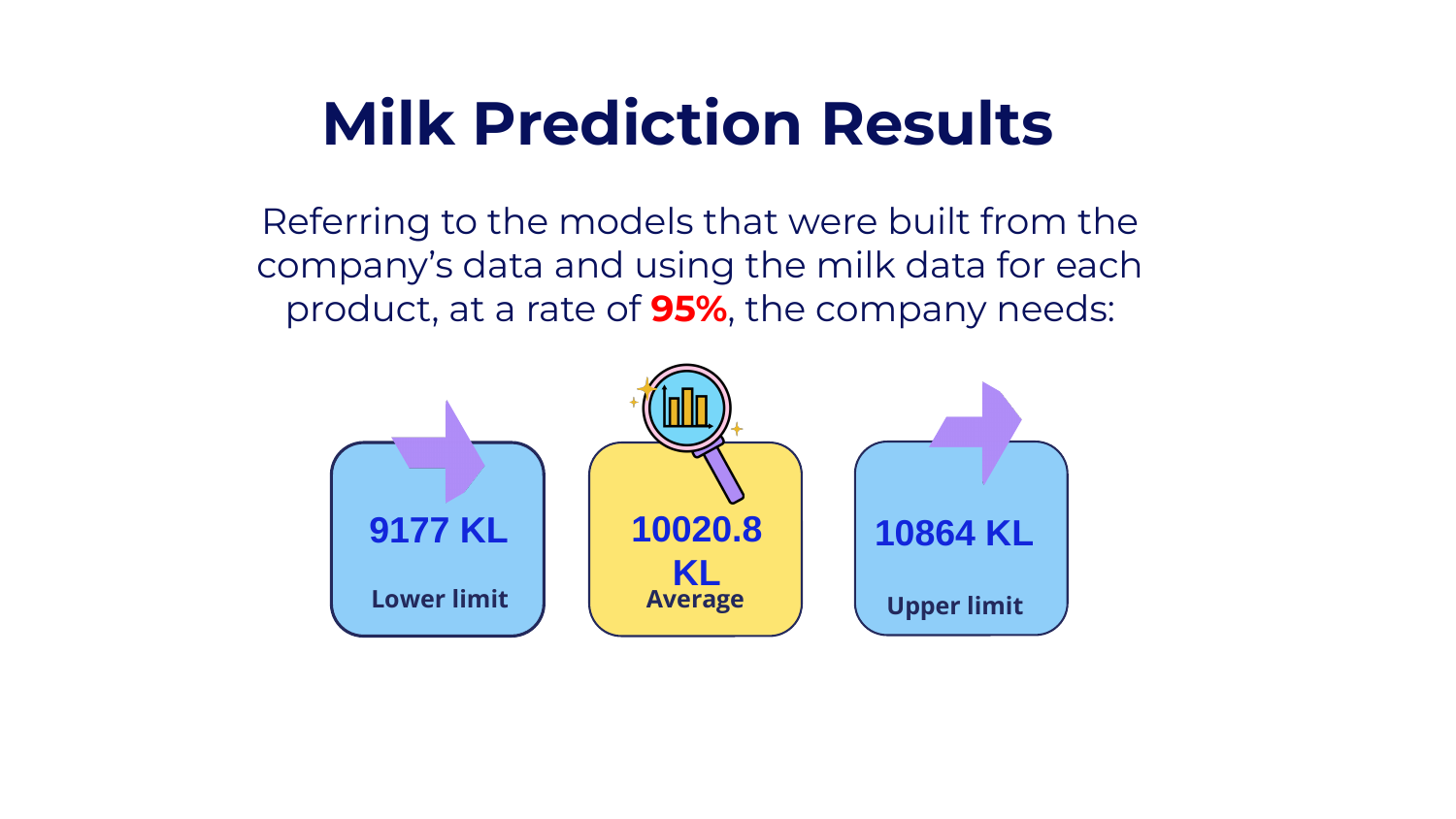

# Milk Prediction Results
Referring to the models that were built from the company’s data and using the milk data for each product, at a rate of 95%, the company needs:

10020.8 KL

10864 KL
9177 KL

Lower limit

Average

Upper limit